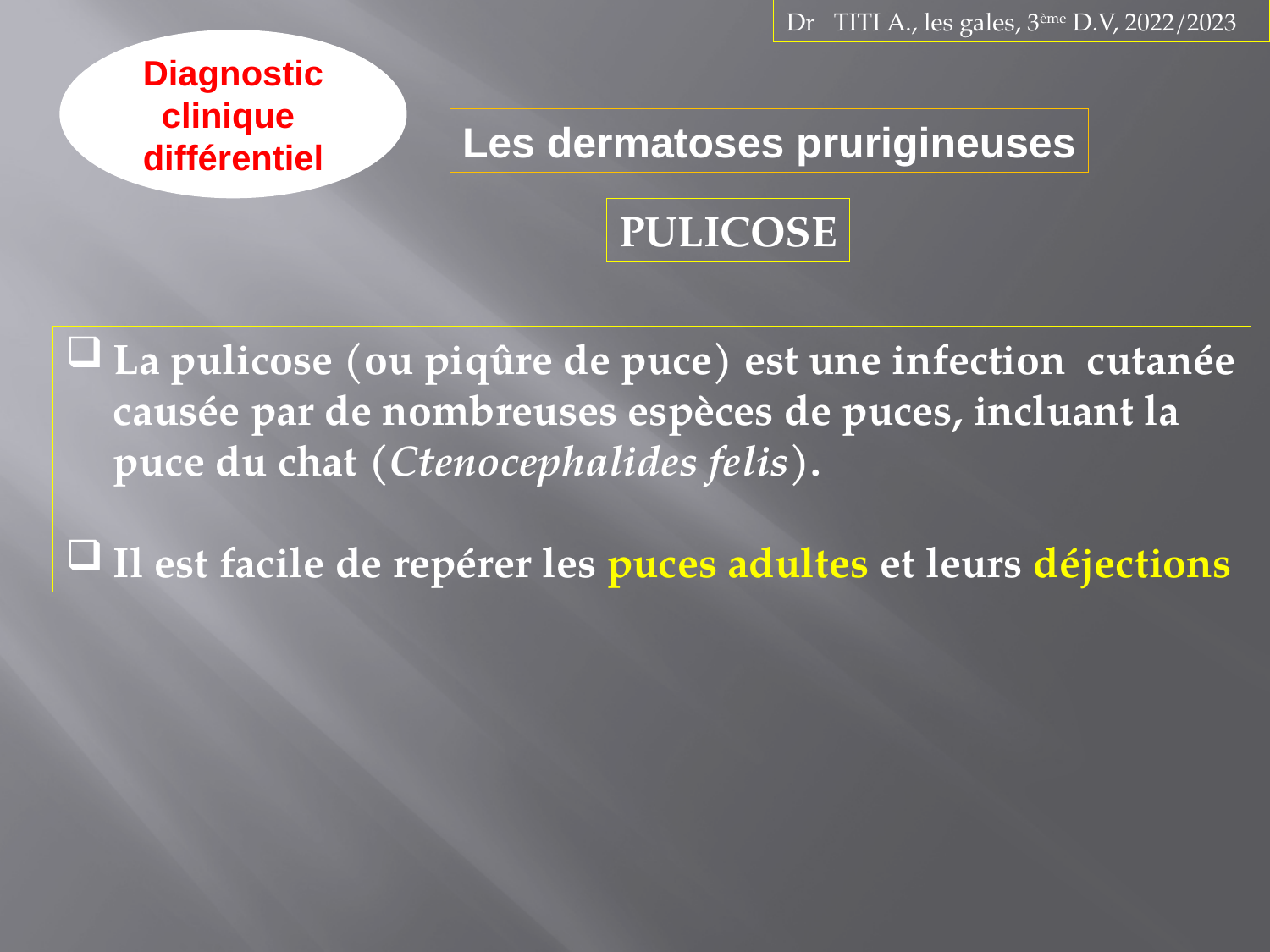

Dr   TITI A., les gales, 3ème D.V, 2022/2023
Diagnostic clinique  différentiel
Les dermatoses prurigineuses
PULICOSE
La pulicose (ou piqûre de puce) est une infection  cutanée causée par de nombreuses espèces de puces, incluant la puce du chat (Ctenocephalides felis).

Il est facile de repérer les puces adultes et leurs déjections